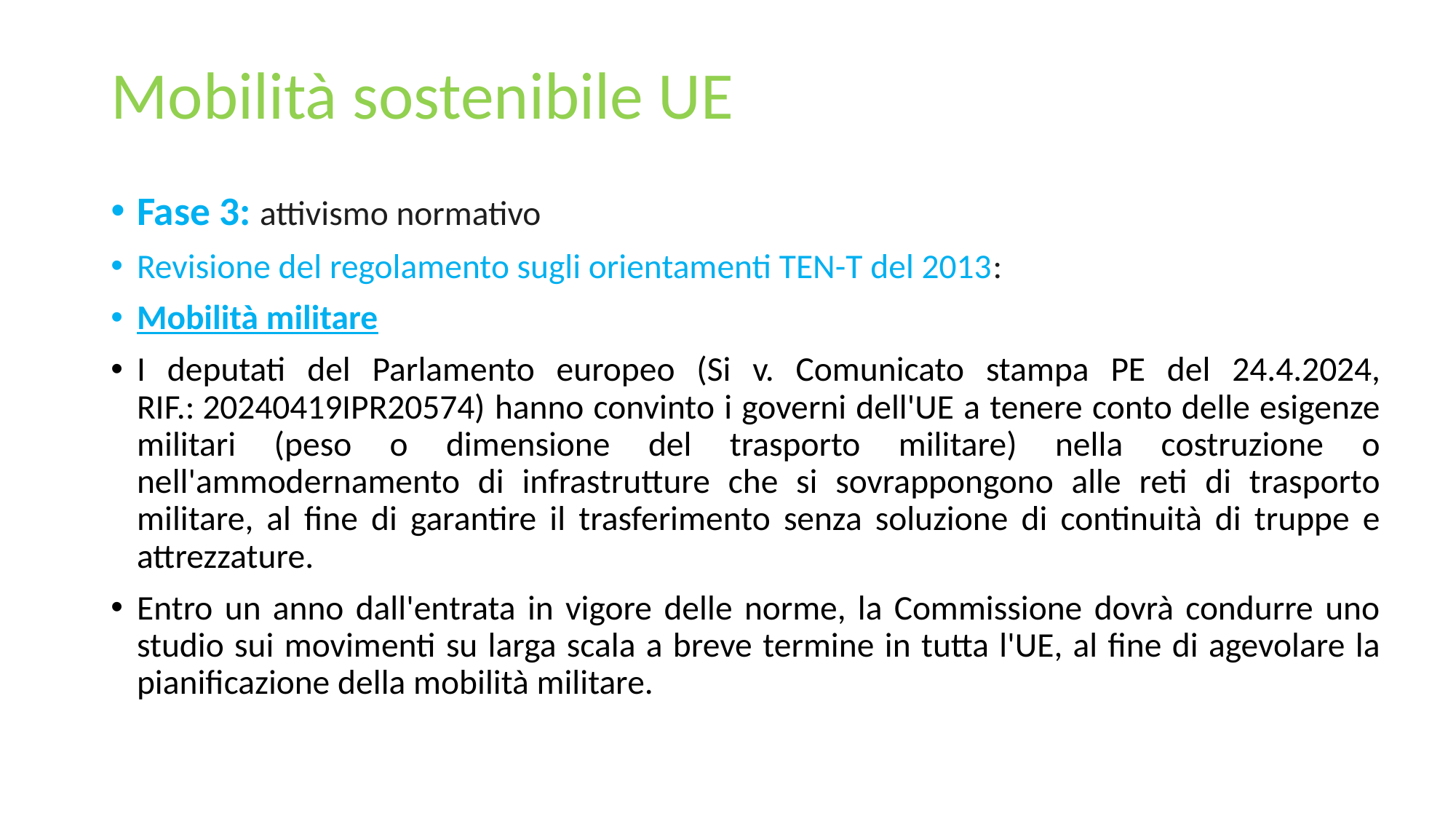

# Mobilità sostenibile UE
Fase 3: attivismo normativo
Revisione del regolamento sugli orientamenti TEN-T del 2013:
Mobilità militare
I deputati del Parlamento europeo (Si v. Comunicato stampa PE del 24.4.2024, RIF.: 20240419IPR20574) hanno convinto i governi dell'UE a tenere conto delle esigenze militari (peso o dimensione del trasporto militare) nella costruzione o nell'ammodernamento di infrastrutture che si sovrappongono alle reti di trasporto militare, al fine di garantire il trasferimento senza soluzione di continuità di truppe e attrezzature.
Entro un anno dall'entrata in vigore delle norme, la Commissione dovrà condurre uno studio sui movimenti su larga scala a breve termine in tutta l'UE, al fine di agevolare la pianificazione della mobilità militare.